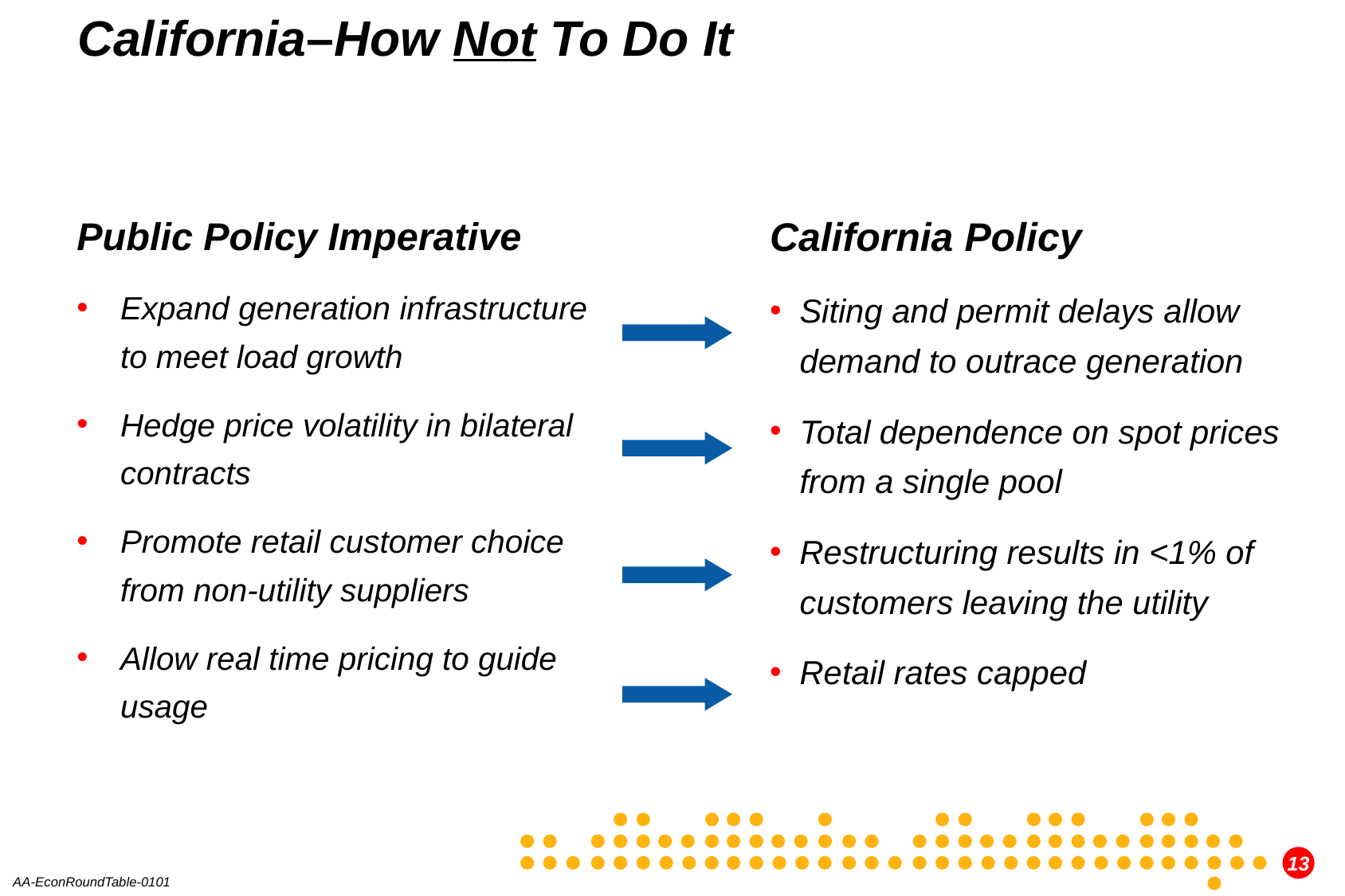

California–How Not To Do It
California Policy
Siting and permit delays allow demand to outrace generation
Total dependence on spot prices from a single pool
Restructuring results in <1% of customers leaving the utility
Retail rates capped
Public Policy Imperative
Expand generation infrastructure to meet load growth
Hedge price volatility in bilateral contracts
Promote retail customer choice from non-utility suppliers
Allow real time pricing to guide usage